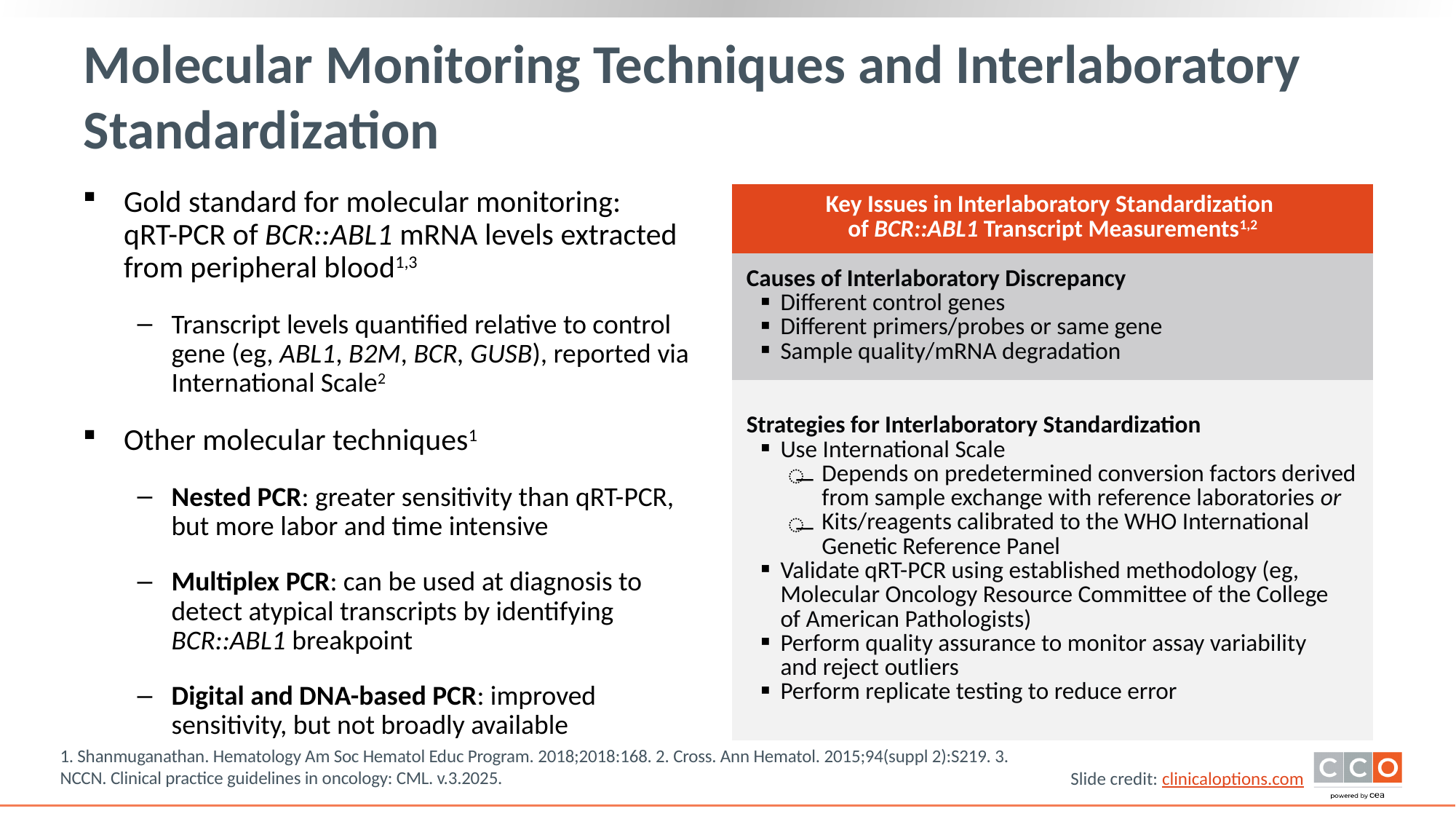

# Molecular Monitoring Techniques and Interlaboratory Standardization
Gold standard for molecular monitoring:
qRT-PCR of BCR::ABL1 mRNA levels extracted from peripheral blood1,3
Transcript levels quantified relative to control gene (eg, ABL1, B2M, BCR, GUSB), reported via International Scale2
Other molecular techniques1
Nested PCR: greater sensitivity than qRT-PCR, but more labor and time intensive
Multiplex PCR: can be used at diagnosis to detect atypical transcripts by identifying
BCR::ABL1 breakpoint
Digital and DNA-based PCR: improved sensitivity, but not broadly available

| Key Issues in Interlaboratory Standardization of BCR::ABL1 Transcript Measurements1,2 |
| --- |
| Causes of Interlaboratory Discrepancy Different control genes Different primers/probes or same gene Sample quality/mRNA degradation |
| Strategies for Interlaboratory Standardization Use International Scale Depends on predetermined conversion factors derived from sample exchange with reference laboratories or Kits/reagents calibrated to the WHO International Genetic Reference Panel Validate qRT-PCR using established methodology (eg, Molecular Oncology Resource Committee of the College of American Pathologists) Perform quality assurance to monitor assay variability and reject outliers Perform replicate testing to reduce error |
1. Shanmuganathan. Hematology Am Soc Hematol Educ Program. 2018;2018:168. 2. Cross. Ann Hematol. 2015;94(suppl 2):S219. 3. NCCN. Clinical practice guidelines in oncology: CML. v.3.2025.